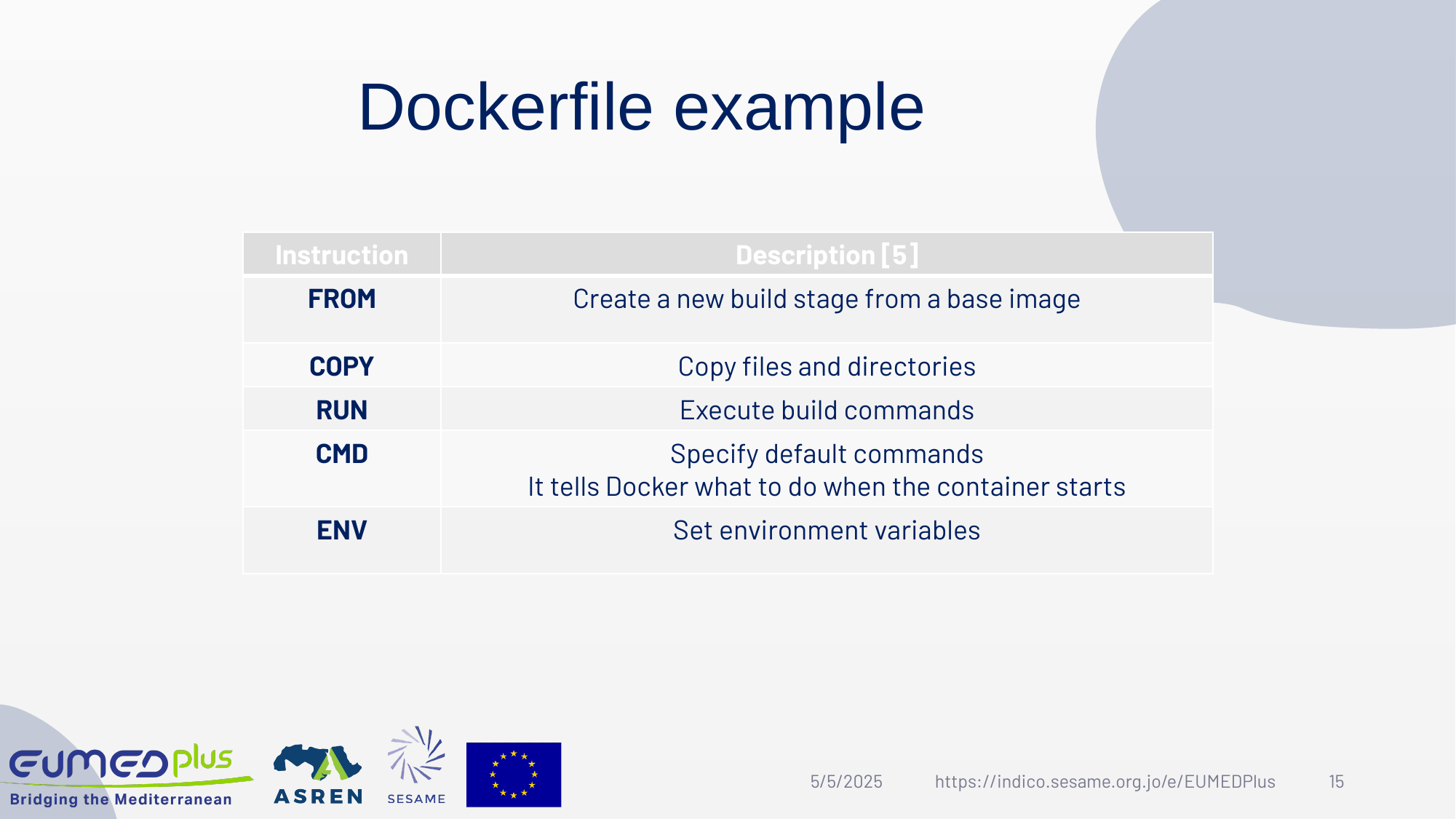

# Dockerfile example
| Instruction | Description [5] |
| --- | --- |
| FROM | Create a new build stage from a base image |
| COPY | Copy files and directories |
| RUN | Execute build commands |
| CMD | Specify default commands It tells Docker what to do when the container starts |
| ENV | Set environment variables |
5/5/2025
https://indico.sesame.org.jo/e/EUMEDPlus
15